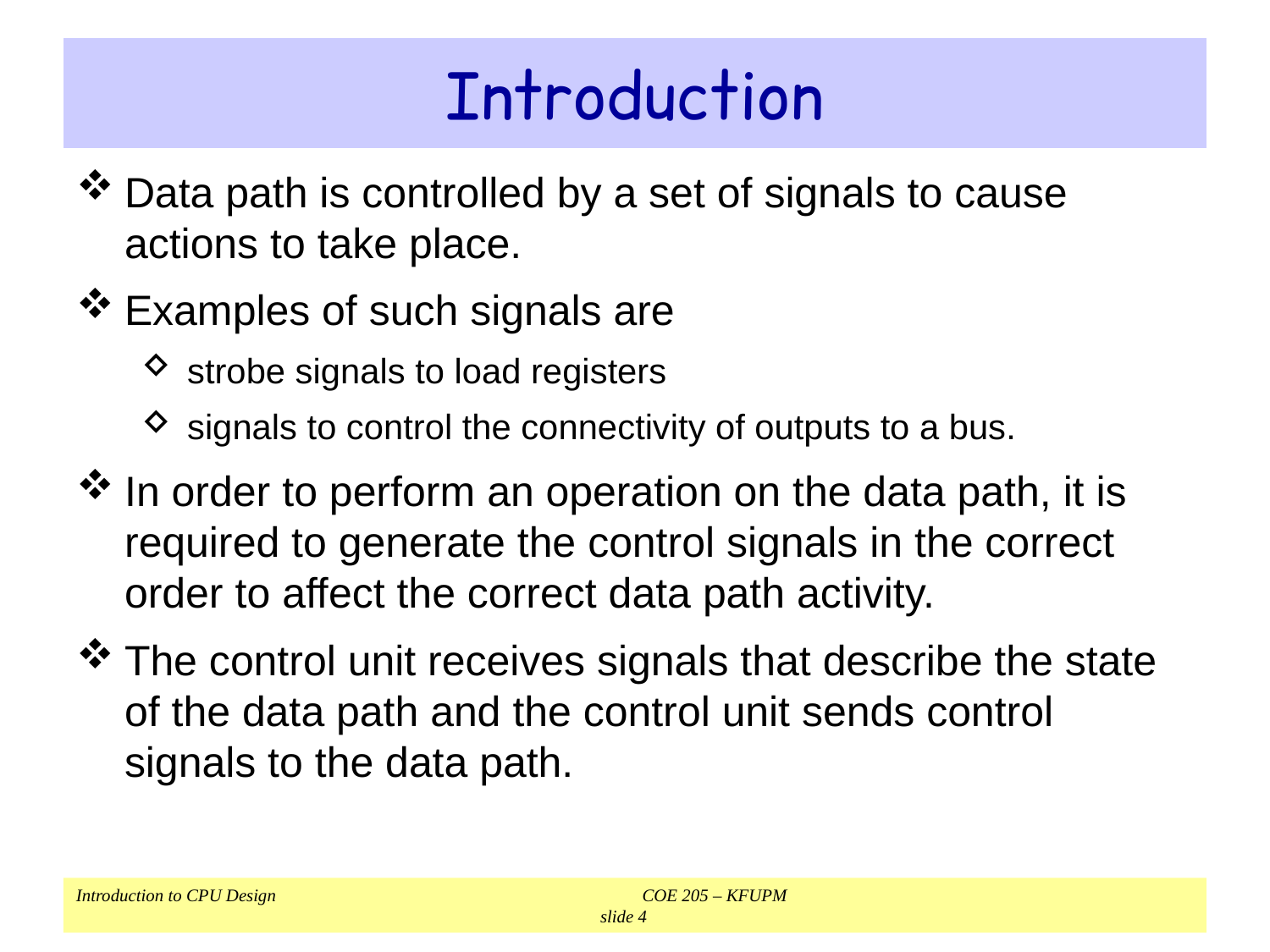

# Introduction
Data path is controlled by a set of signals to cause actions to take place.
Examples of such signals are
strobe signals to load registers
signals to control the connectivity of outputs to a bus.
In order to perform an operation on the data path, it is required to generate the control signals in the correct order to affect the correct data path activity.
The control unit receives signals that describe the state of the data path and the control unit sends control signals to the data path.